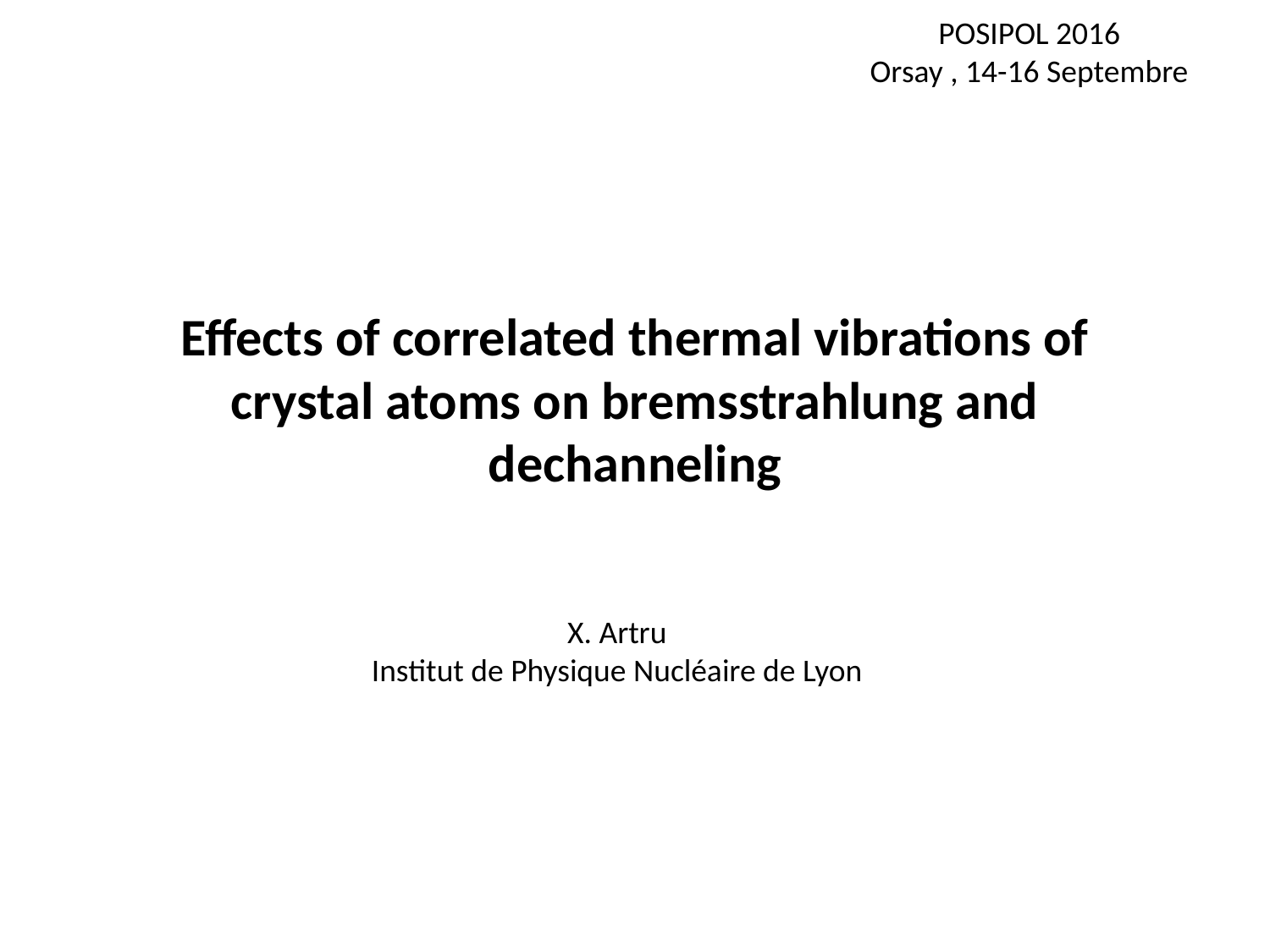

POSIPOL 2016
Orsay , 14-16 Septembre
# Effects of correlated thermal vibrations of crystal atoms on bremsstrahlung and dechanneling
X. Artru
Institut de Physique Nucléaire de Lyon